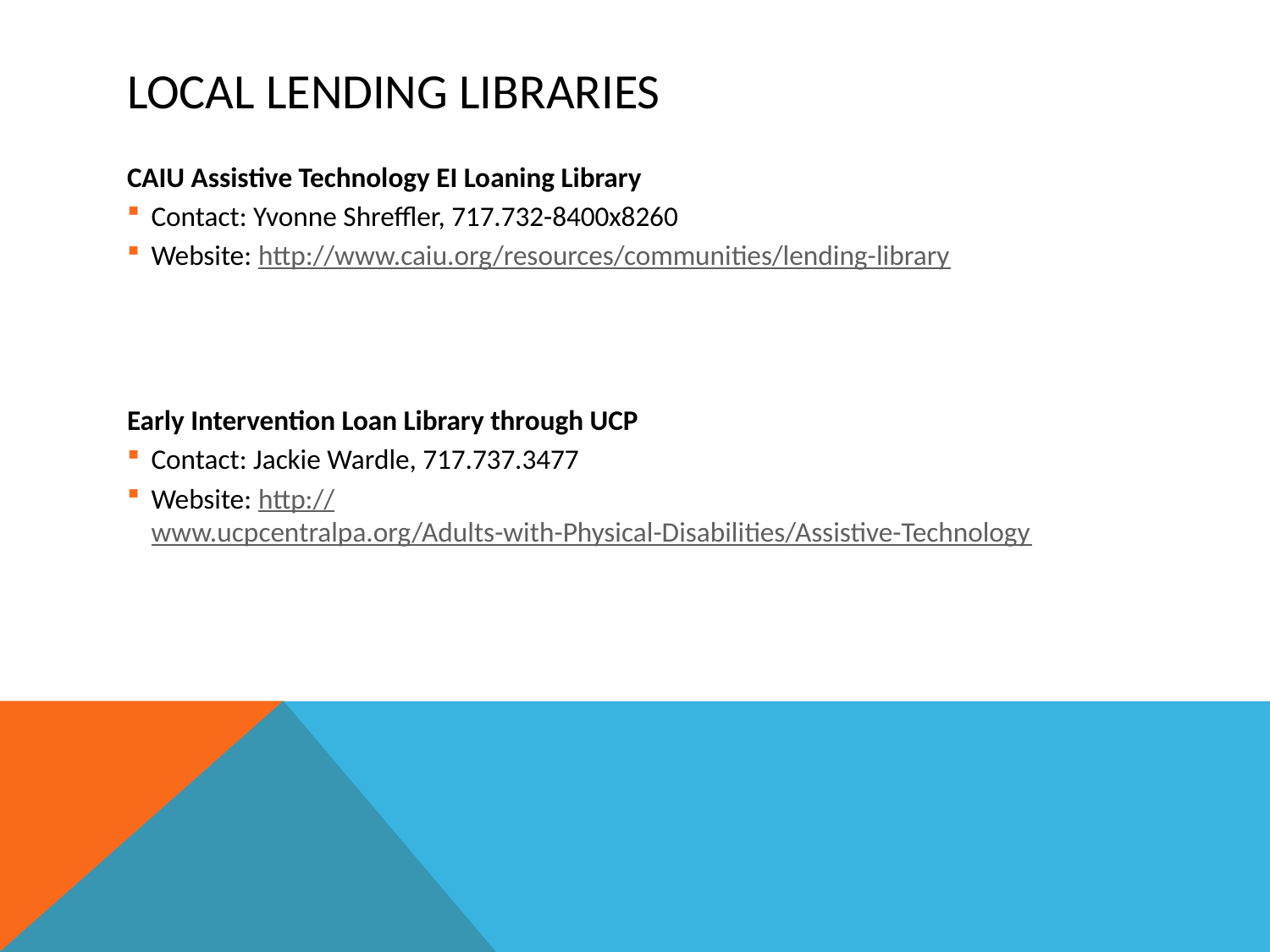

# Local Lending Libraries
CAIU Assistive Technology EI Loaning Library
Contact: Yvonne Shreffler, 717.732-8400x8260
Website: http://www.caiu.org/resources/communities/lending-library

Early Intervention Loan Library through UCP
Contact: Jackie Wardle, 717.737.3477
Website: http://www.ucpcentralpa.org/Adults-with-Physical-Disabilities/Assistive-Technology